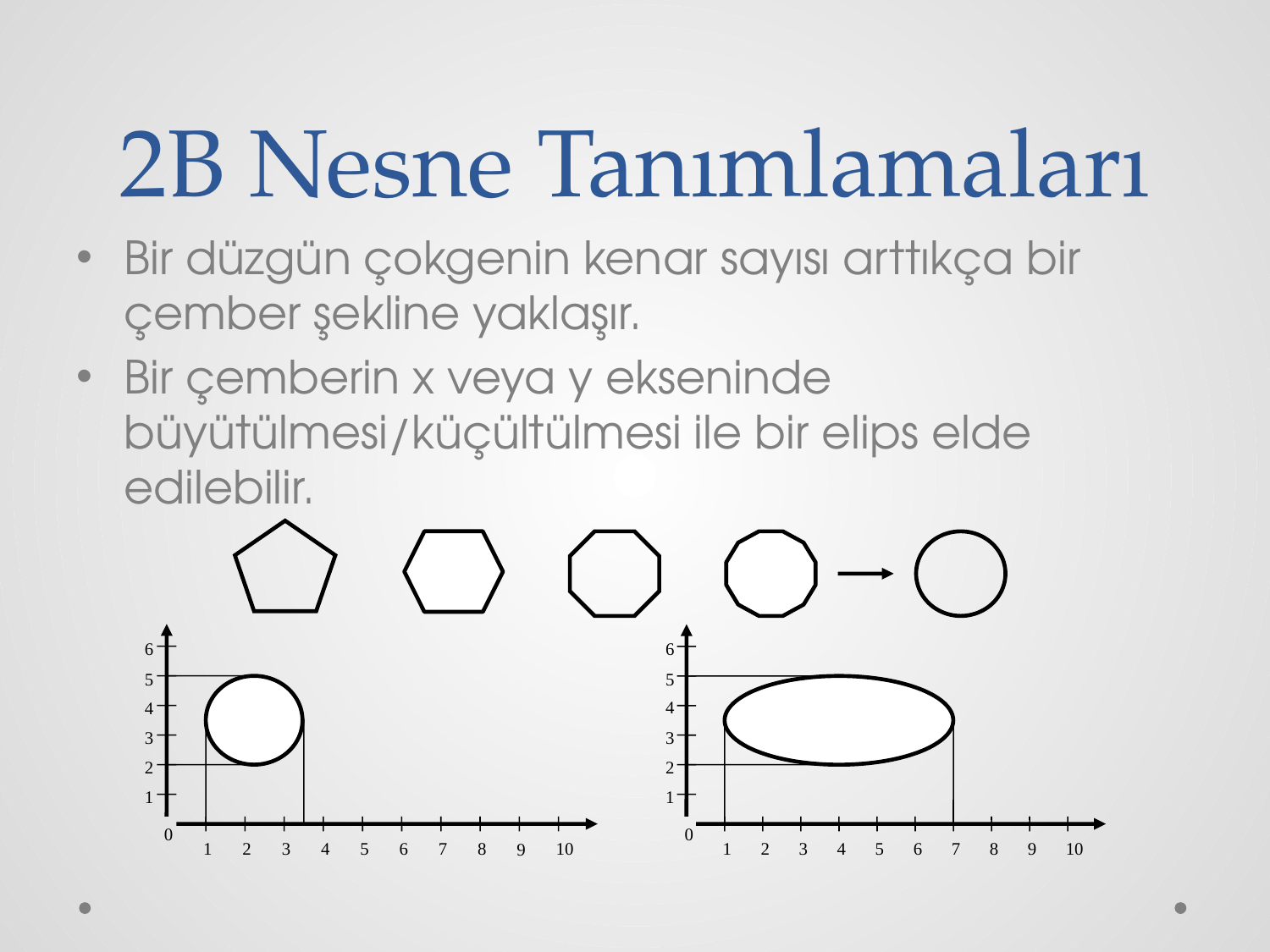

# 2B Nesne Tanımlamaları
Bir düzgün çokgenin kenar sayısı arttıkça bir çember şekline yaklaşır.
Bir çemberin x veya y ekseninde büyütülmesi/küçültülmesi ile bir elips elde edilebilir.

 6
 5
 4
 3
 2
 1
 0
 10
 1
 2
 3
 4
 5
 6
 7
 8
 9

 6
 5
 4
 3
 2
 1
 0
 1
 2
 3
 4
 5
 6
 7
 8
 9
 10